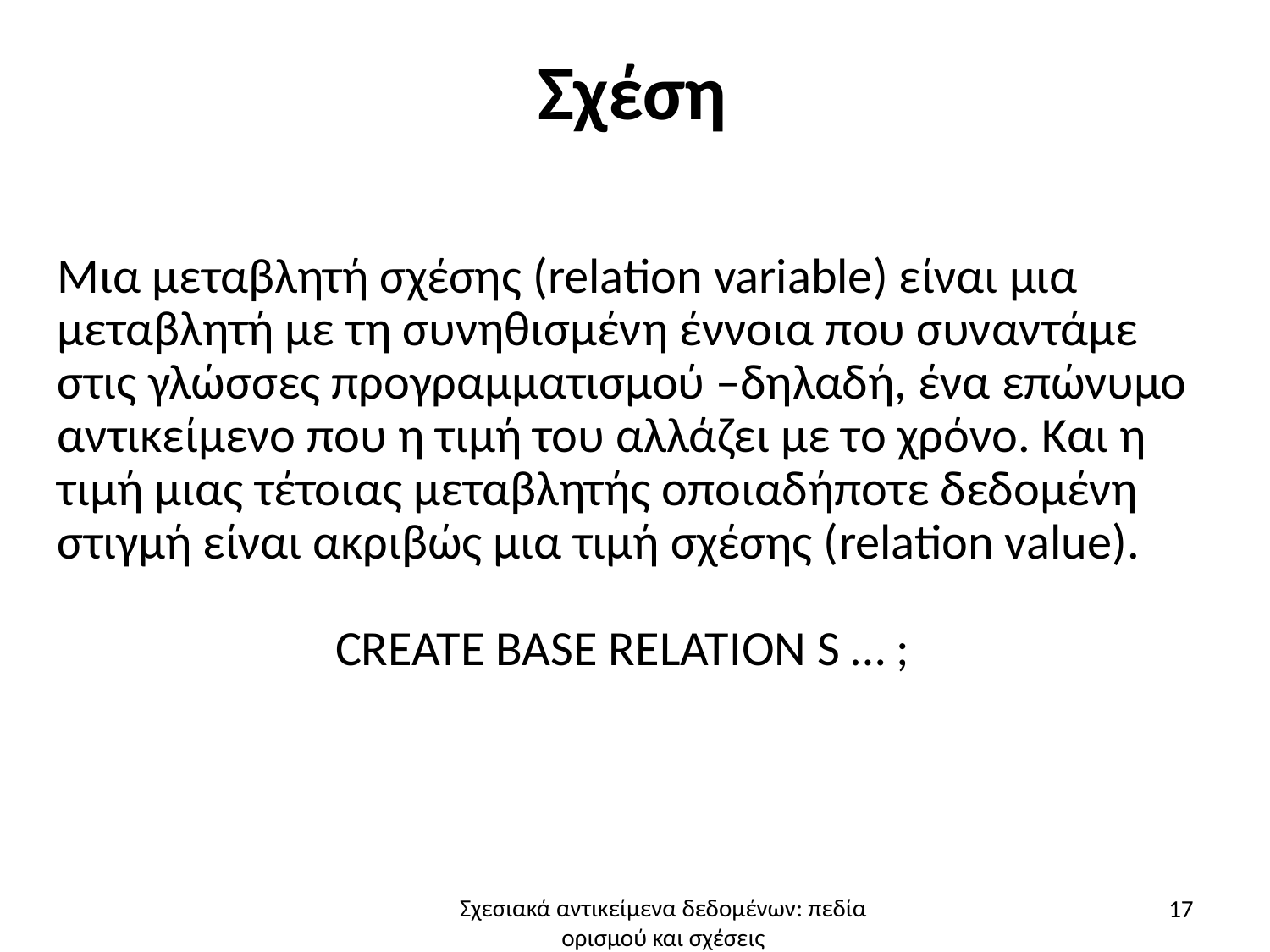

# Σχέση

Μια μεταβλητή σχέσης (relation variable) είναι μια μεταβλητή με τη συνηθισμένη έννοια που συναντάμε στις γλώσσες προγραμματισμού –δηλαδή, ένα επώνυμο αντικείμενο που η τιμή του αλλάζει με το χρόνο. Και η τιμή μιας τέτοιας μεταβλητής οποιαδήποτε δεδομένη στιγμή είναι ακριβώς μια τιμή σχέσης (relation value).

CREATE BASE RELATION S … ;
17
Σχεσιακά αντικείμενα δεδομένων: πεδία ορισμού και σχέσεις